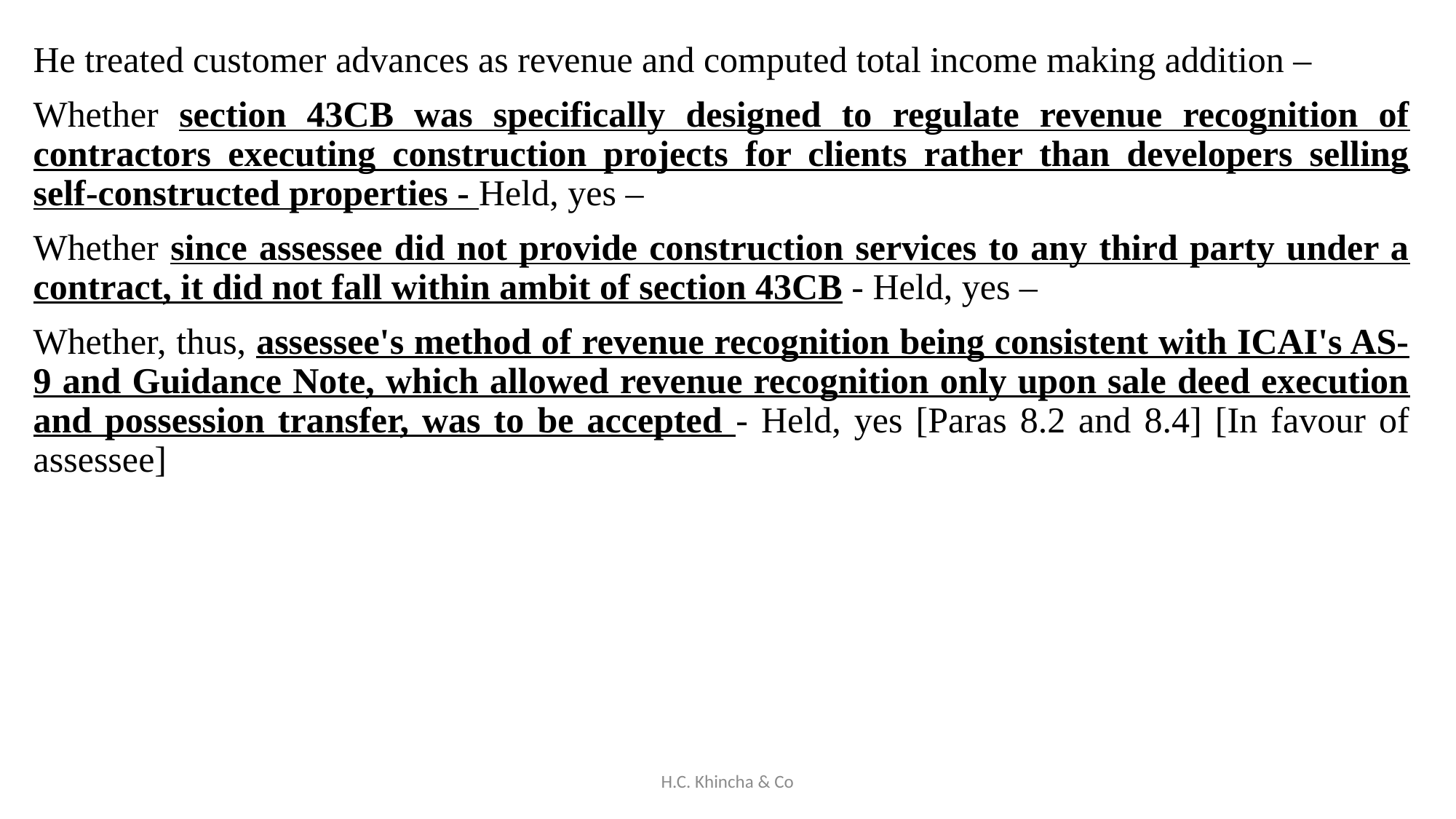

He treated customer advances as revenue and computed total income making addition –
Whether section 43CB was specifically designed to regulate revenue recognition of contractors executing construction projects for clients rather than developers selling self-constructed properties - Held, yes –
Whether since assessee did not provide construction services to any third party under a contract, it did not fall within ambit of section 43CB - Held, yes –
Whether, thus, assessee's method of revenue recognition being consistent with ICAI's AS-9 and Guidance Note, which allowed revenue recognition only upon sale deed execution and possession transfer, was to be accepted - Held, yes [Paras 8.2 and 8.4] [In favour of assessee]
H.C. Khincha & Co